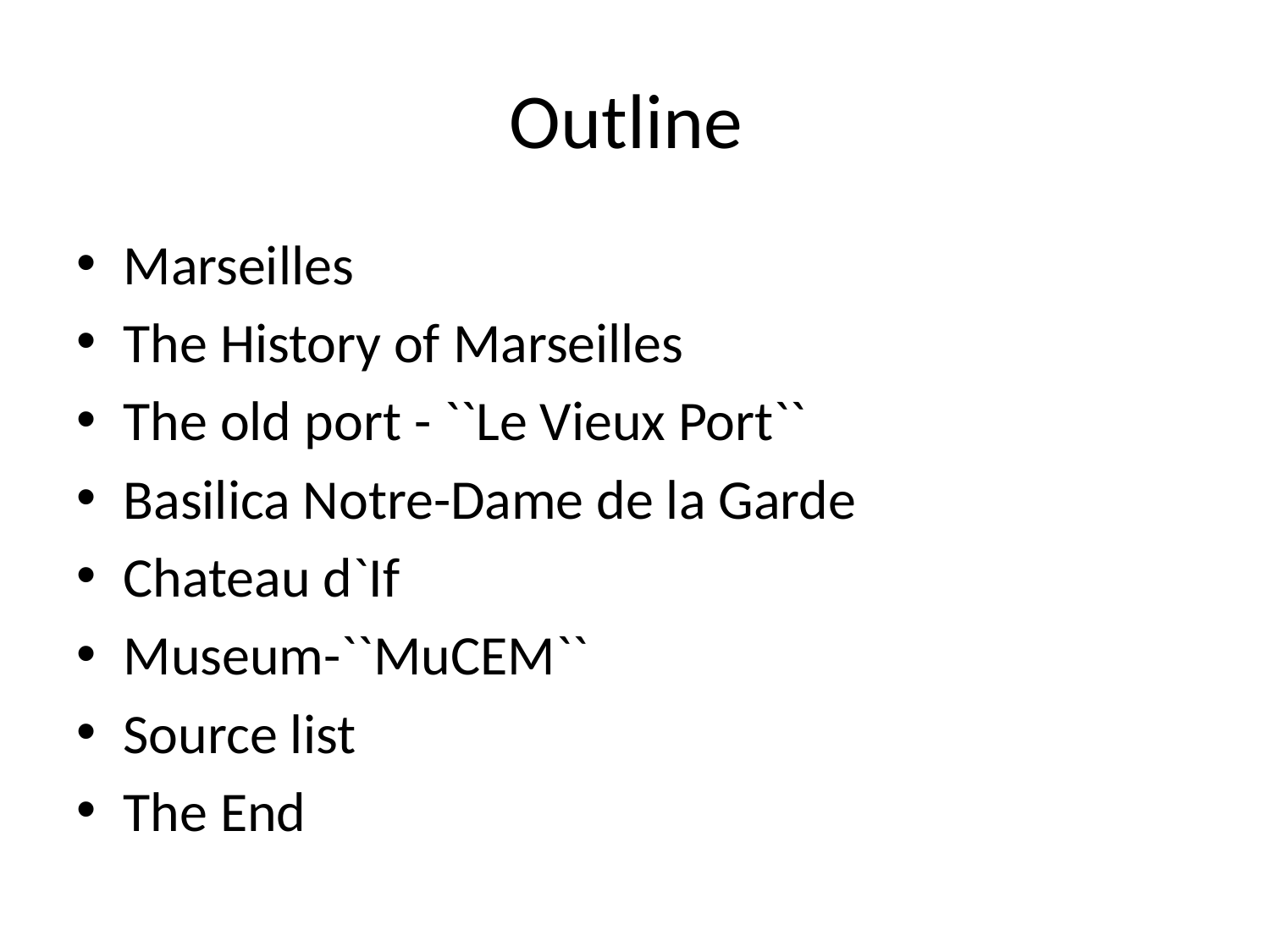

# Outline
Marseilles
The History of Marseilles
The old port - ``Le Vieux Port``
Basilica Notre-Dame de la Garde
Chateau d`If
Museum-``MuCEM``
Source list
The End